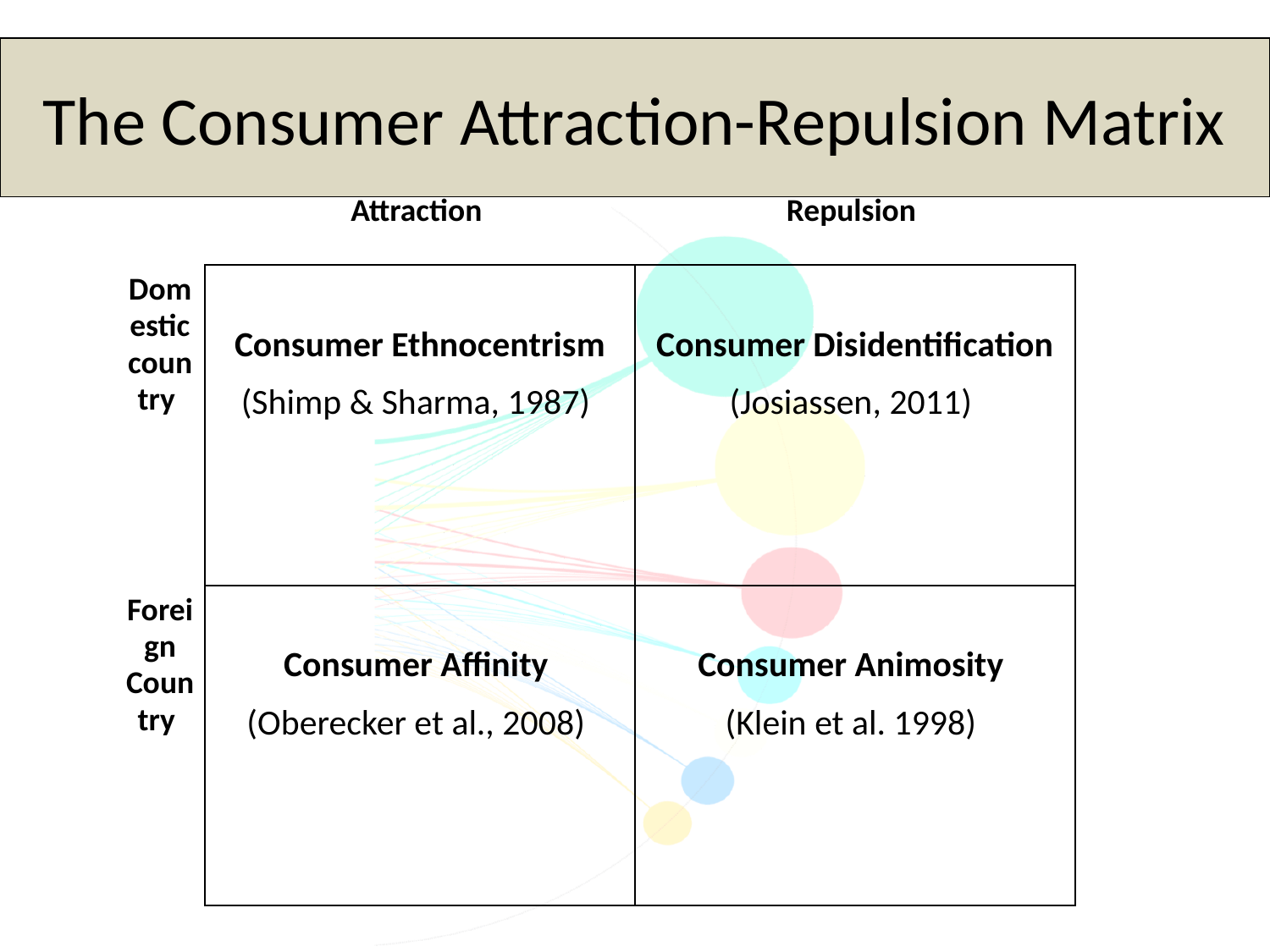

The Consumer Attraction-Repulsion Matrix
|  | Attraction | Repulsion |
| --- | --- | --- |
| Domestic country | Consumer Ethnocentrism (Shimp & Sharma, 1987) | Consumer Disidentification (Josiassen, 2011) |
| Foreign Country | Consumer Affinity (Oberecker et al., 2008) | Consumer Animosity (Klein et al. 1998) |